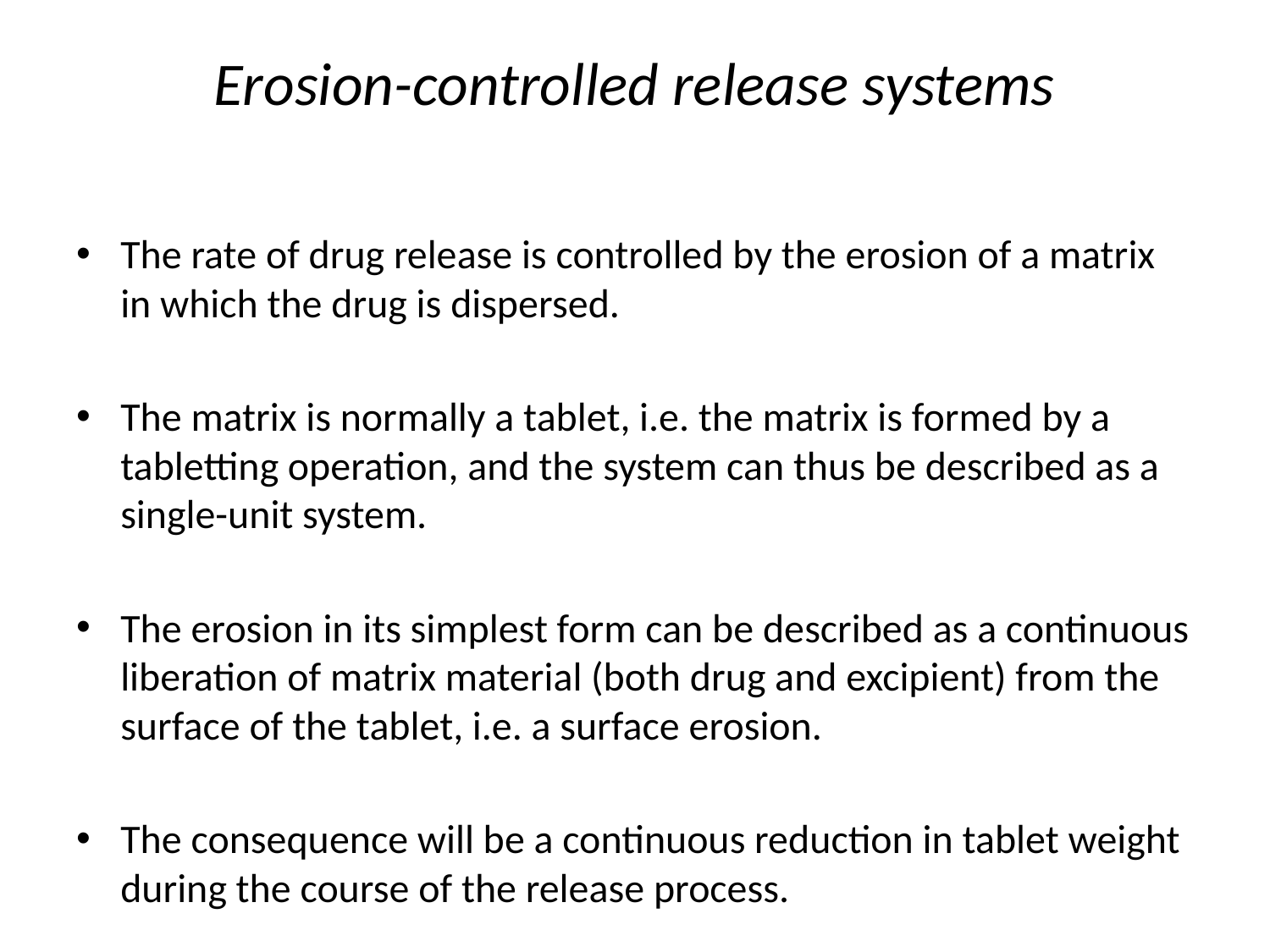

# Erosion-controlled release systems
The rate of drug release is controlled by the erosion of a matrix in which the drug is dispersed.

The matrix is normally a tablet, i.e. the matrix is formed by a tabletting operation, and the system can thus be described as a single-unit system.

The erosion in its simplest form can be described as a continuous liberation of matrix material (both drug and excipient) from the surface of the tablet, i.e. a surface erosion.

The consequence will be a continuous reduction in tablet weight during the course of the release process.